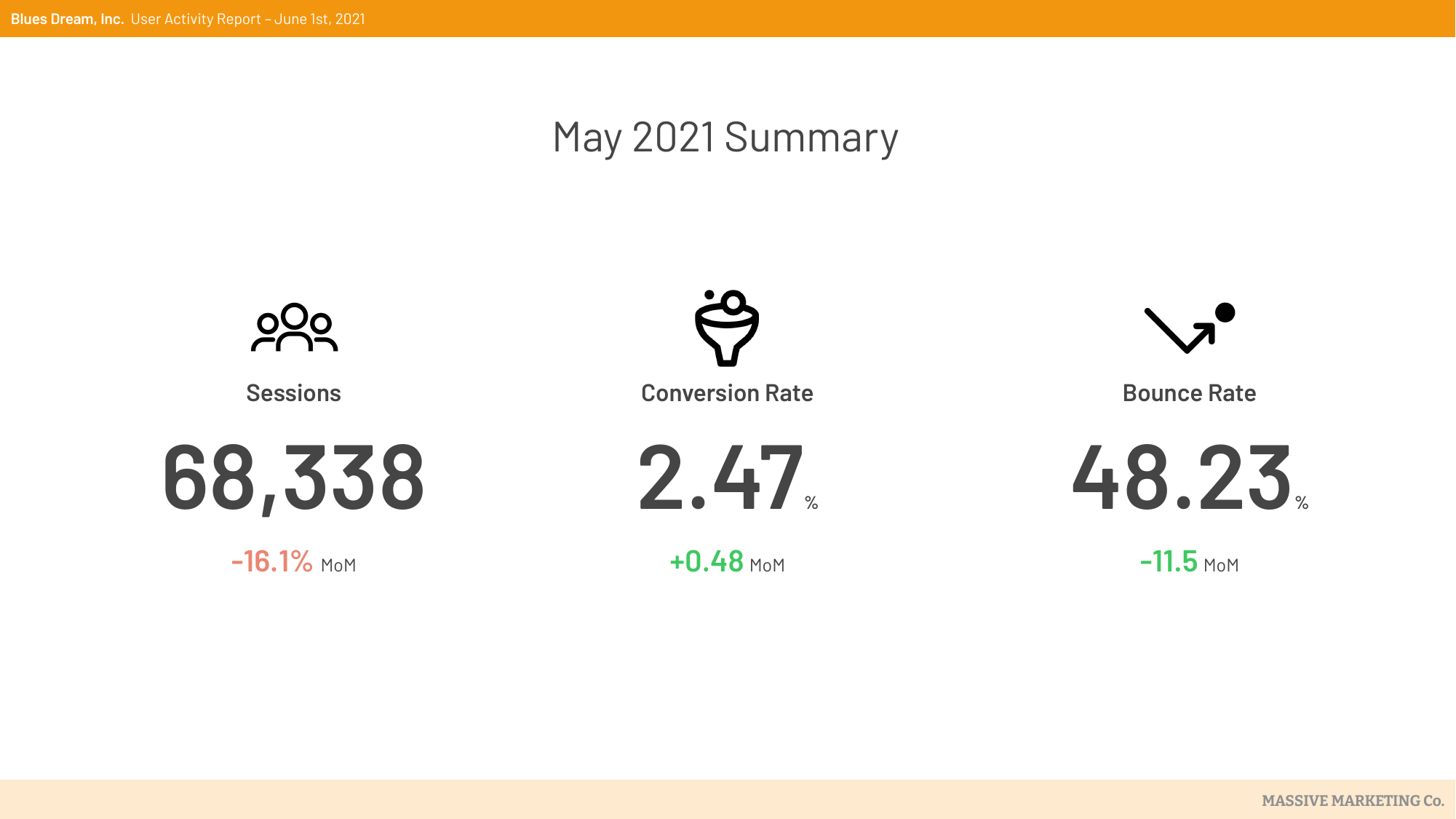

May 2021 Summary

Conversion Rate
Bounce Rate
Sessions
2.47%
48.23%
68,338
+0.48 MoM
-11.5 MoM
-16.1% MoM